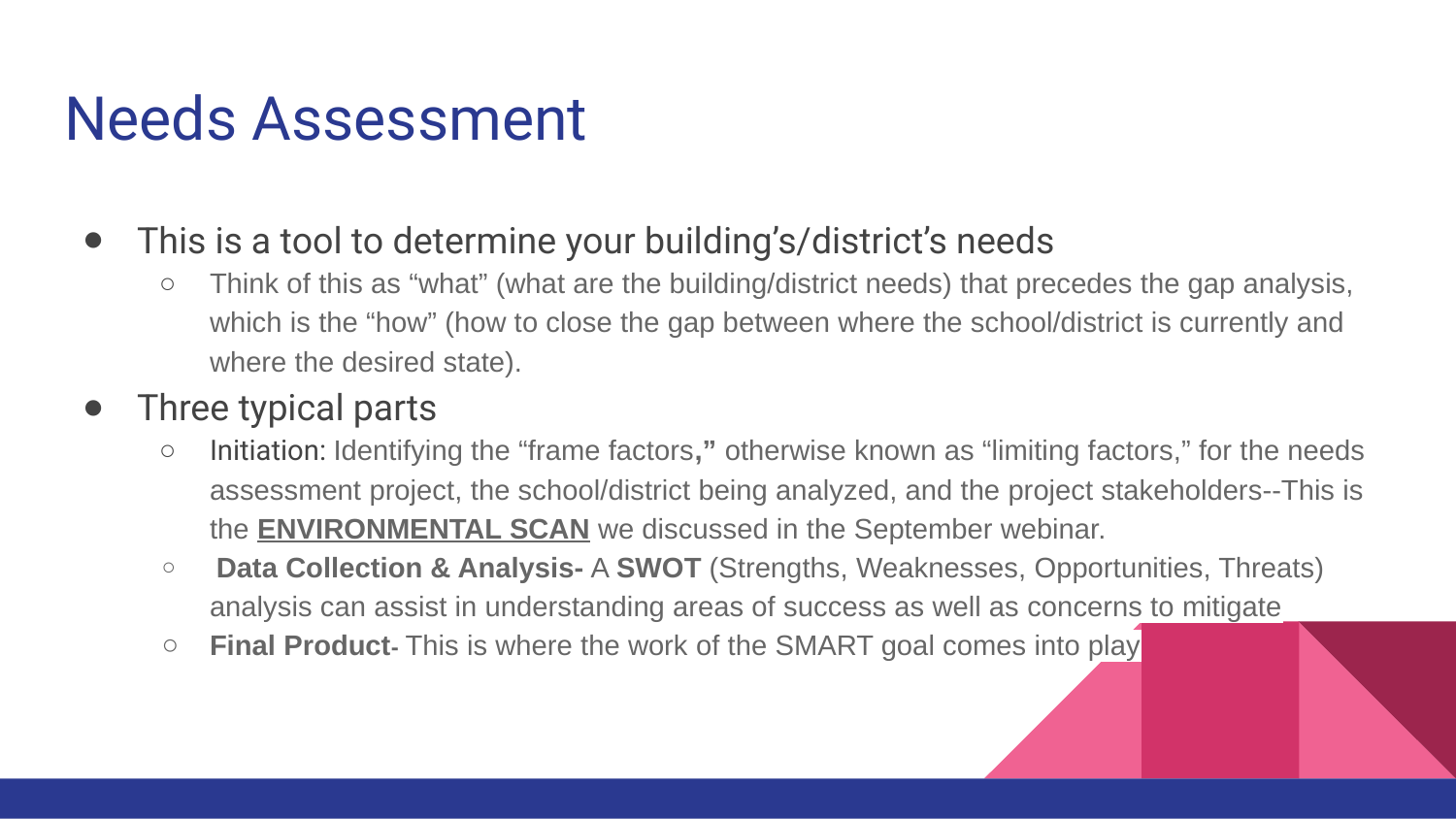

# Needs Assessment
This is a tool to determine your building’s/district’s needs
Think of this as “what” (what are the building/district needs) that precedes the gap analysis, which is the “how” (how to close the gap between where the school/district is currently and where the desired state).
Three typical parts
Initiation: Identifying the “frame factors,” otherwise known as “limiting factors,” for the needs assessment project, the school/district being analyzed, and the project stakeholders--This is the ENVIRONMENTAL SCAN we discussed in the September webinar.
 Data Collection & Analysis- A SWOT (Strengths, Weaknesses, Opportunities, Threats) analysis can assist in understanding areas of success as well as concerns to mitigate
Final Product- This is where the work of the SMART goal comes into play